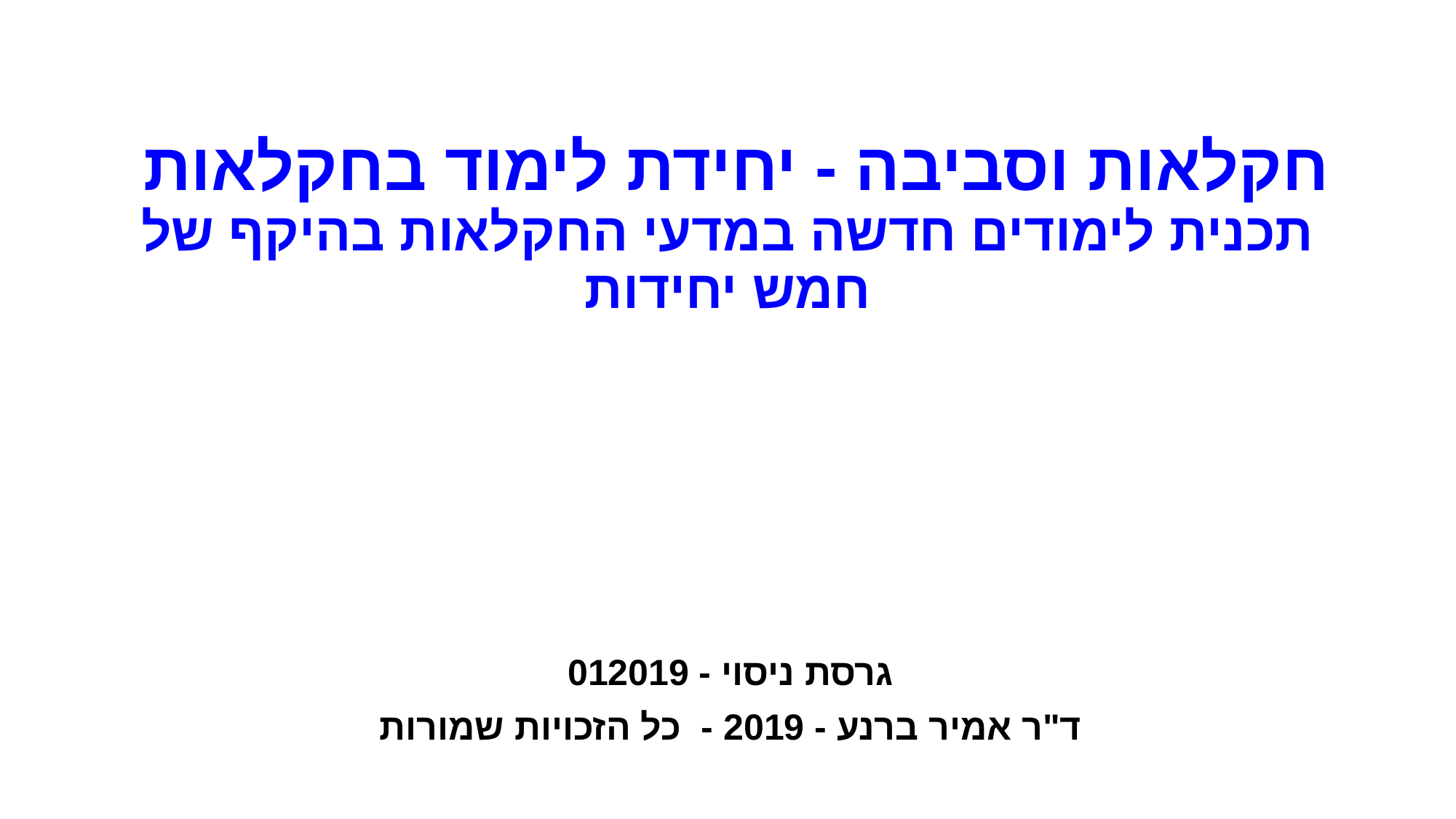

# חקלאות וסביבה - יחידת לימוד בחקלאות תכנית לימודים חדשה במדעי החקלאות בהיקף של חמש יחידות
גרסת ניסוי - 012019
ד"ר אמיר ברנע - 2019 -  כל הזכויות שמורות